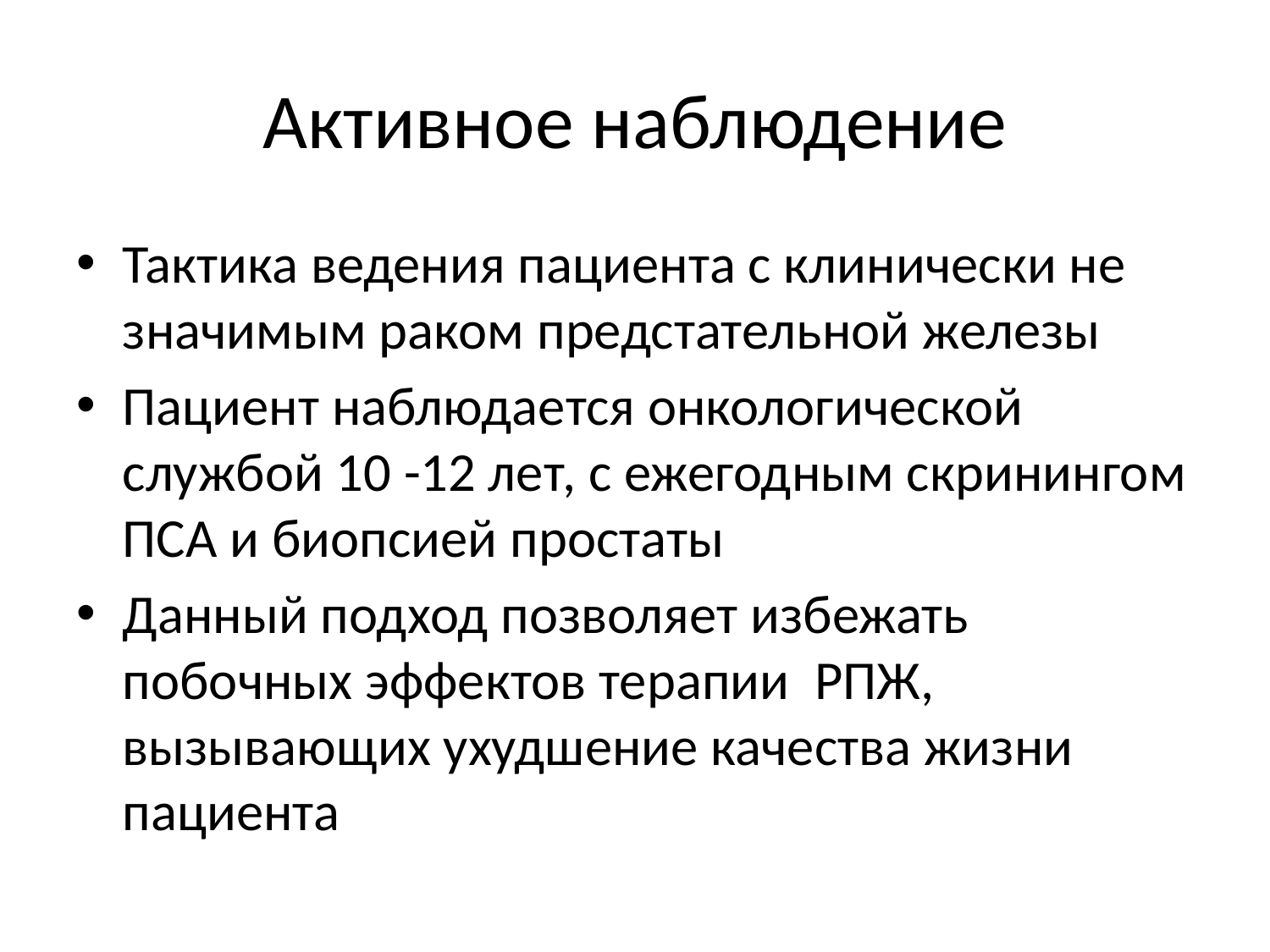

# Активное наблюдение
Тактика ведения пациента с клинически не значимым раком предстательной железы
Пациент наблюдается онкологической службой 10 -12 лет, с ежегодным скринингом ПСА и биопсией простаты
Данный подход позволяет избежать побочных эффектов терапии  РПЖ, вызывающих ухудшение качества жизни пациента